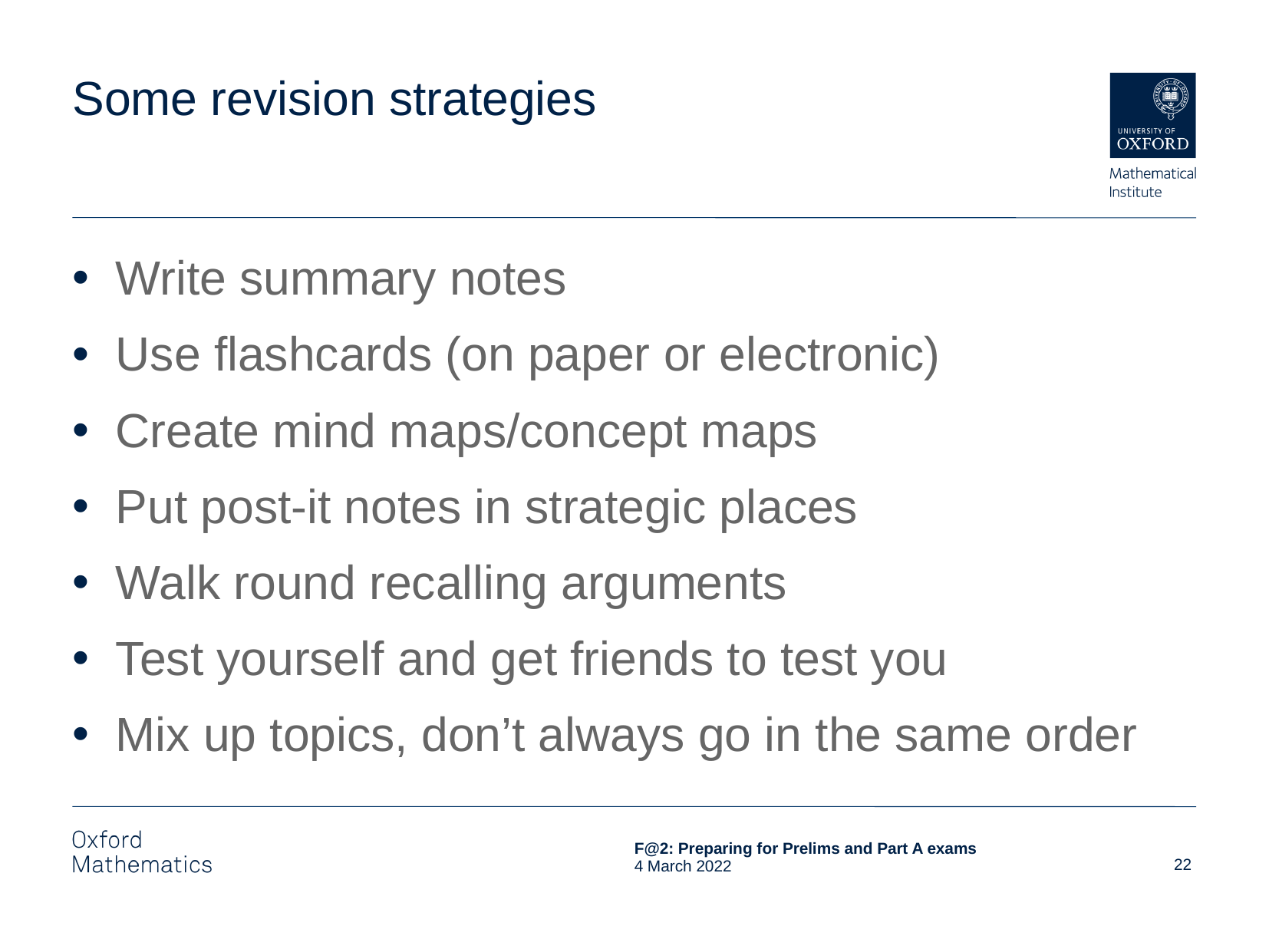

# Some revision strategies
Write summary notes
Use flashcards (on paper or electronic)
Create mind maps/concept maps
Put post-it notes in strategic places
Walk round recalling arguments
Test yourself and get friends to test you
Mix up topics, don’t always go in the same order
22